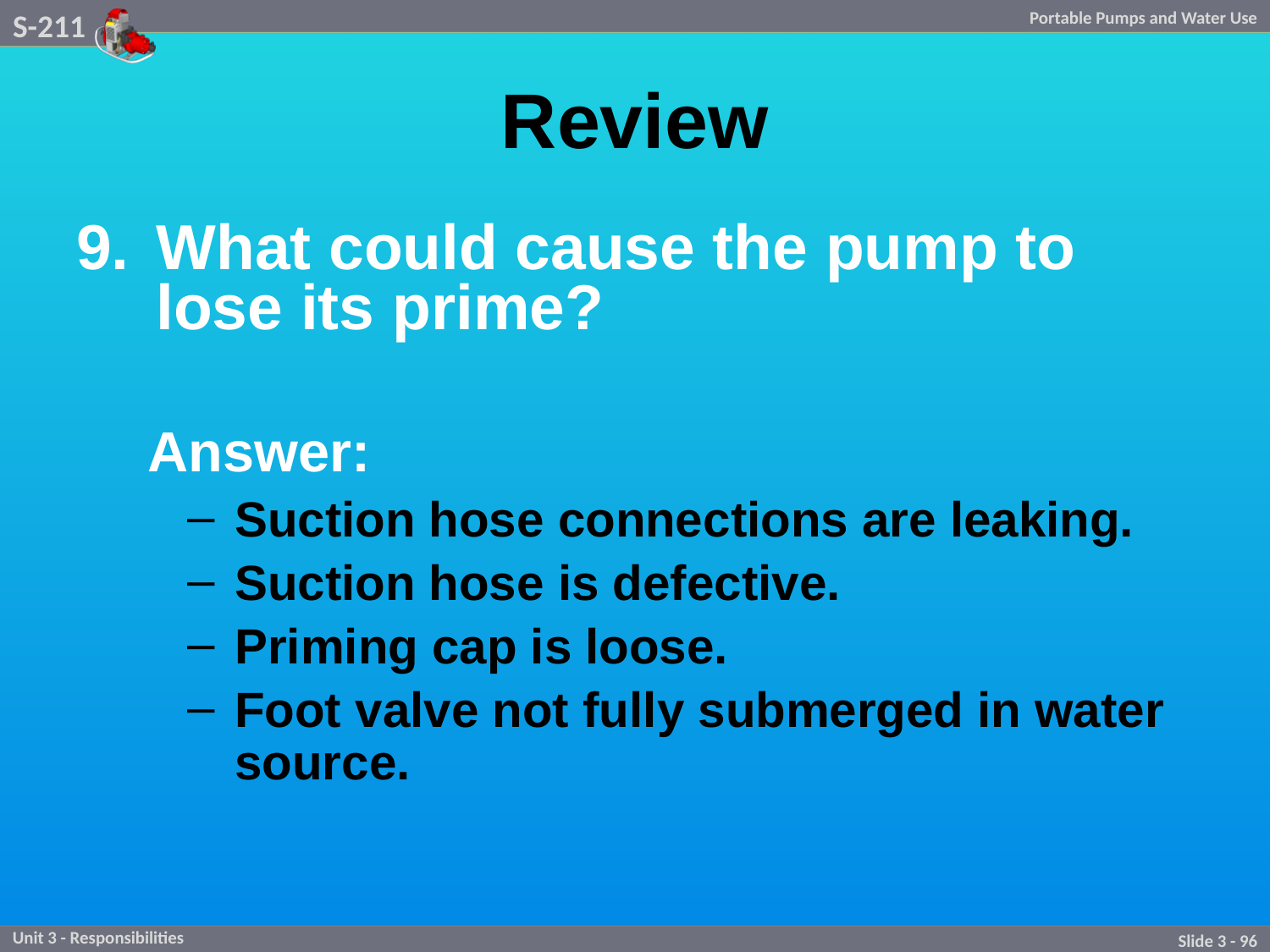

# Review
What could cause the pump to lose its prime?

	Answer:
Suction hose connections are leaking.
Suction hose is defective.
Priming cap is loose.
Foot valve not fully submerged in water source.